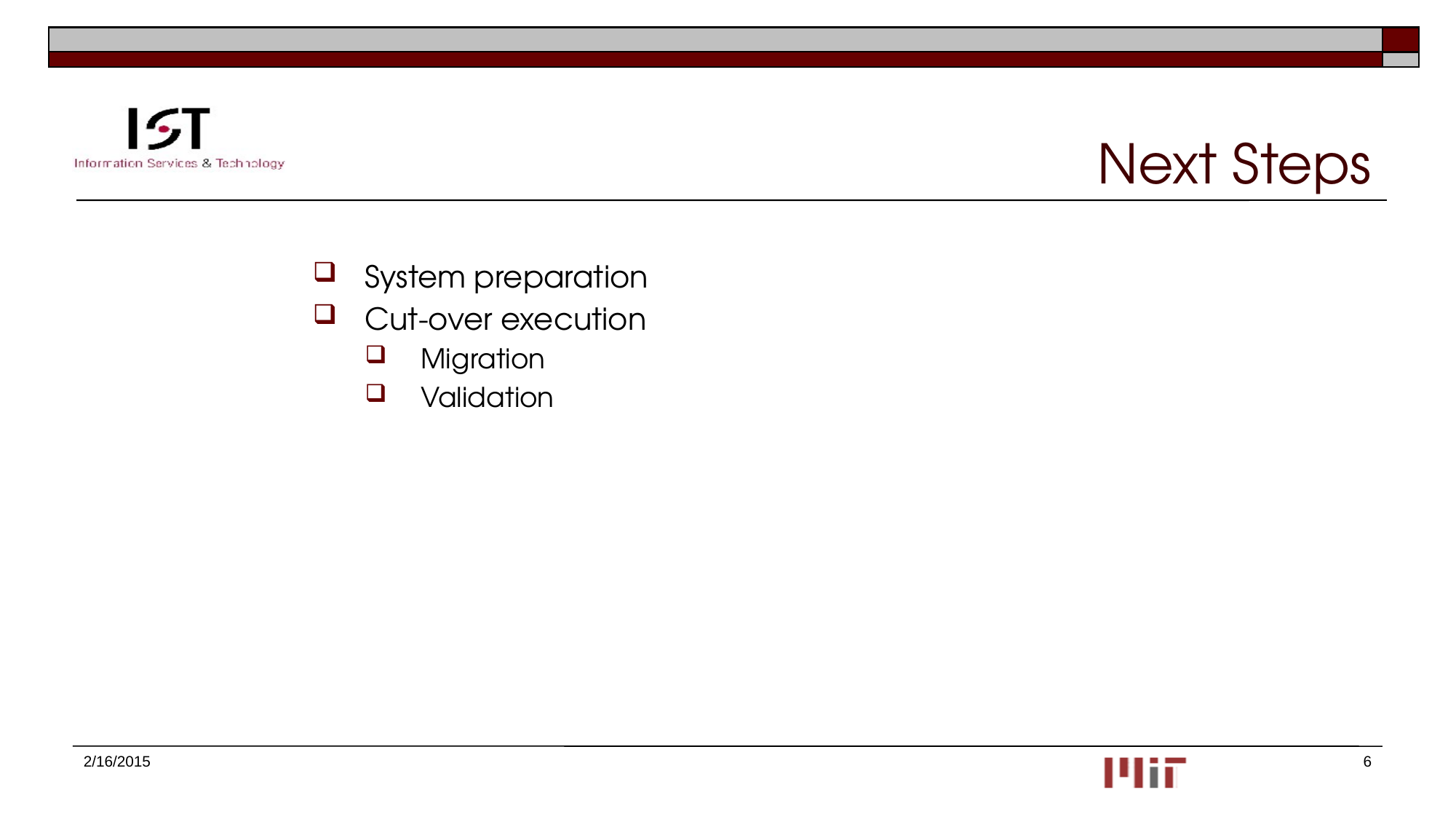

# Next Steps

System preparation
Cut-over execution
Migration
Validation
2/16/2015
6